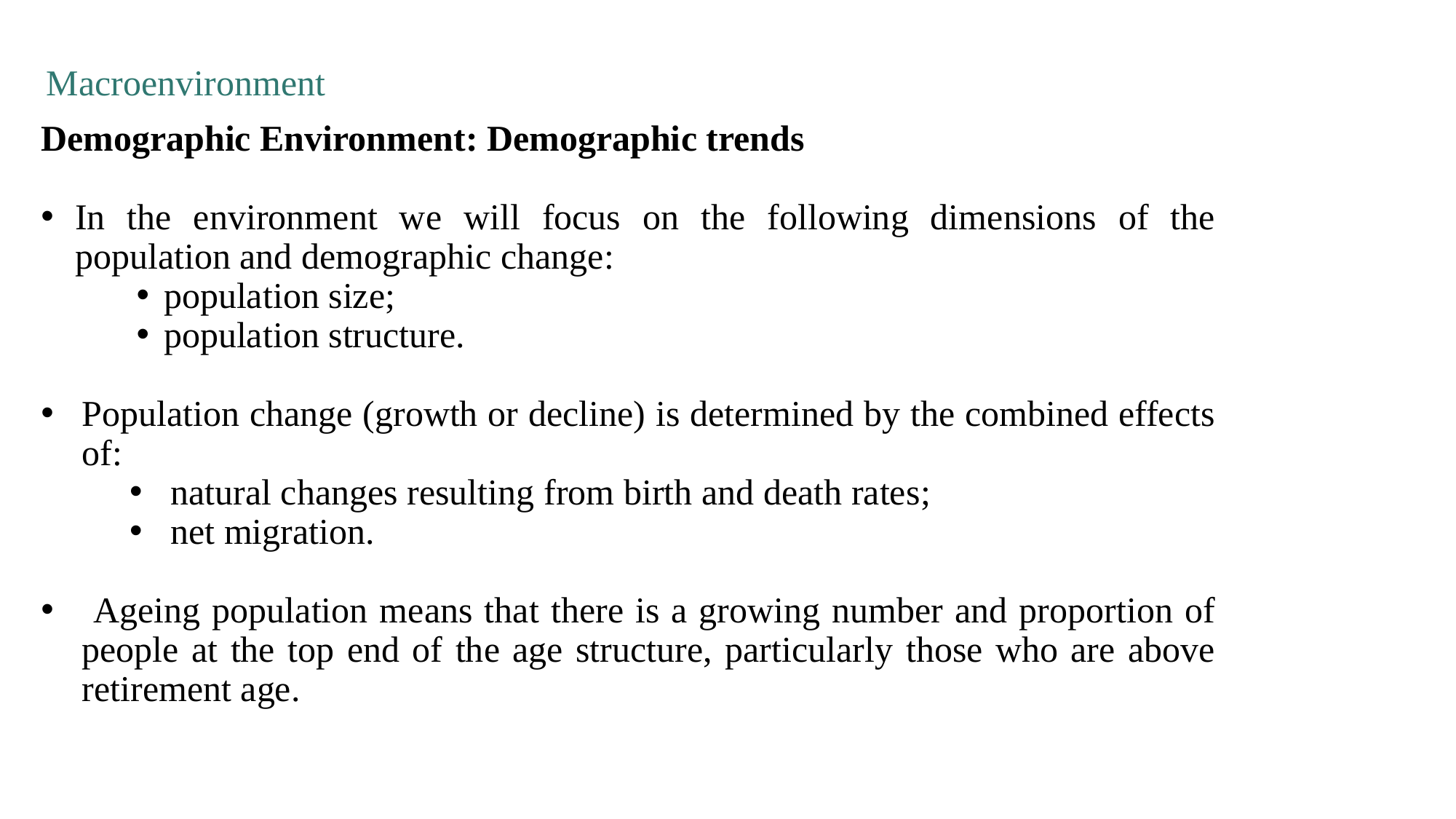

Macroenvironment
Demographic Environment: Demographic trends

In the environment we will focus on the following dimensions of the population and demographic change:
population size;
population structure.

Population change (growth or decline) is determined by the combined effects of:
natural changes resulting from birth and death rates;
net migration.

 Ageing population means that there is a growing number and proportion of people at the top end of the age structure, particularly those who are above retirement age.